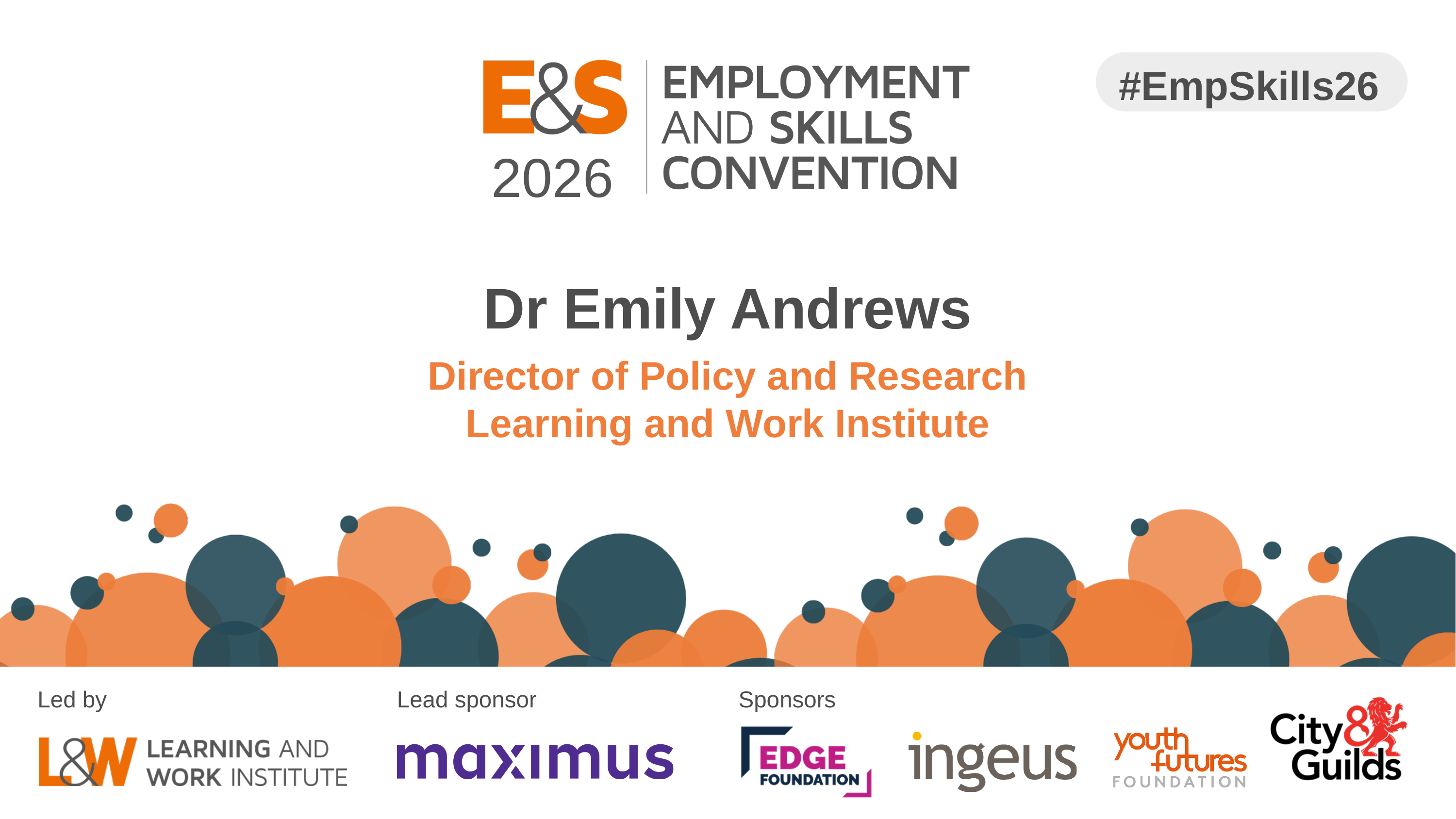

2026
#EmpSkills26

Dr Emily Andrews
Director of Policy and Research Learning and Work Institute

Sponsors
Led by
Lead sponsor